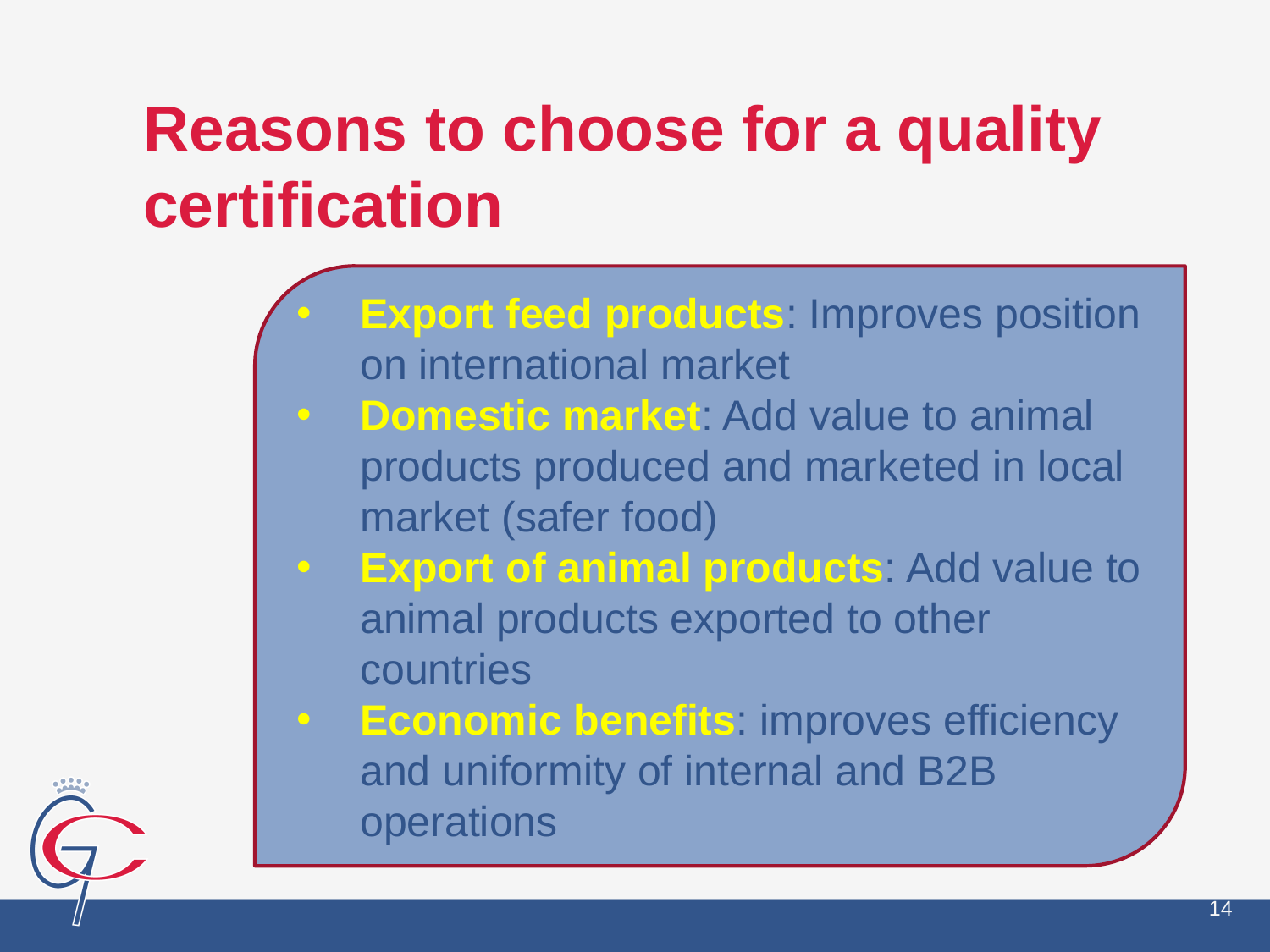

Reasons to choose for a quality certification
Export feed products: Improves position on international market
Domestic market: Add value to animal products produced and marketed in local market (safer food)
Export of animal products: Add value to animal products exported to other countries
Economic benefits: improves efficiency and uniformity of internal and B2B operations
14